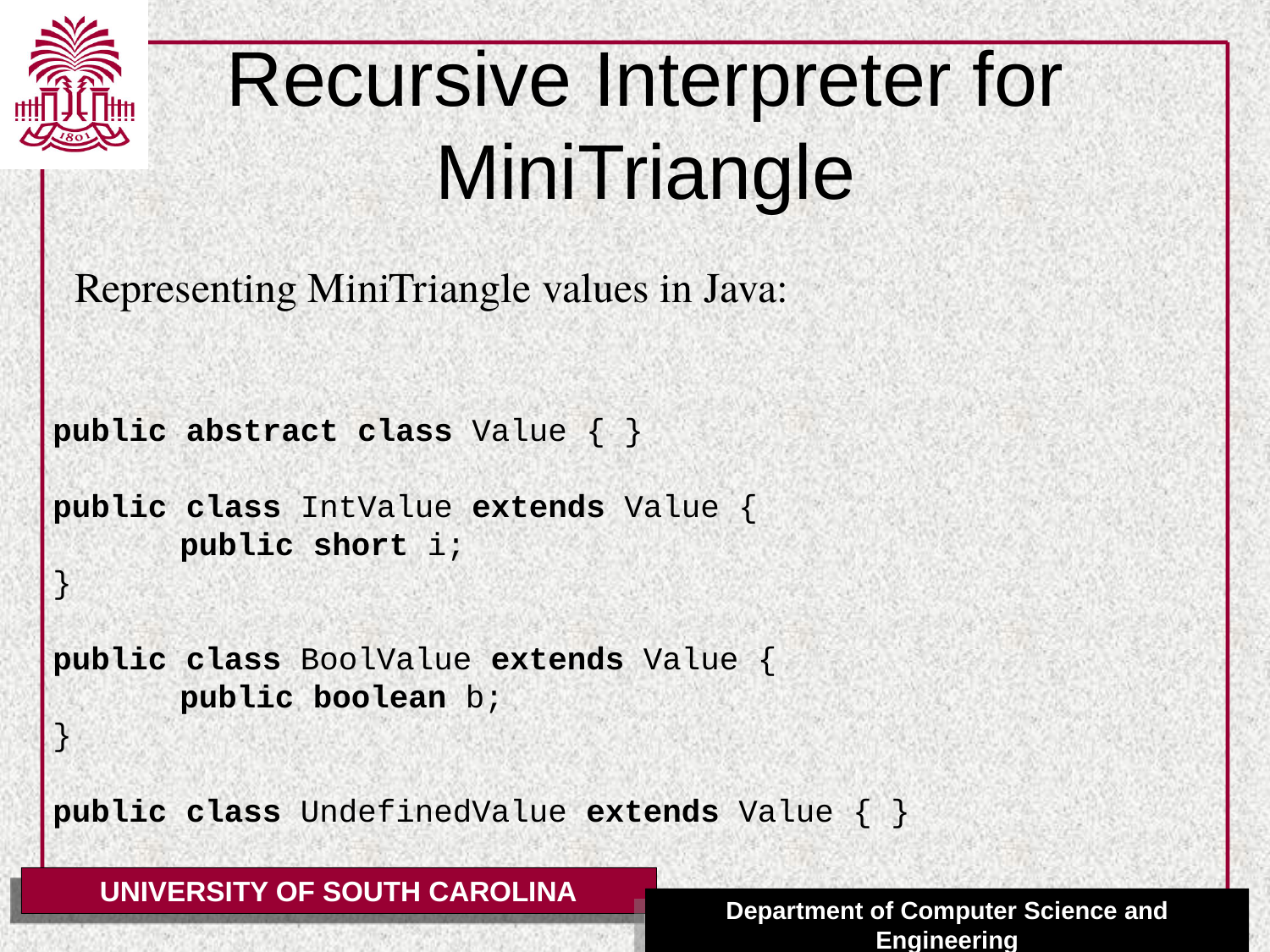

# Recursive Interpreter for MiniTriangle
Representing MiniTriangle values in Java:
public abstract class Value { }

public class IntValue extends Value {
	public short i;
}

public class BoolValue extends Value {
	public boolean b;
}

public class UndefinedValue extends Value { }